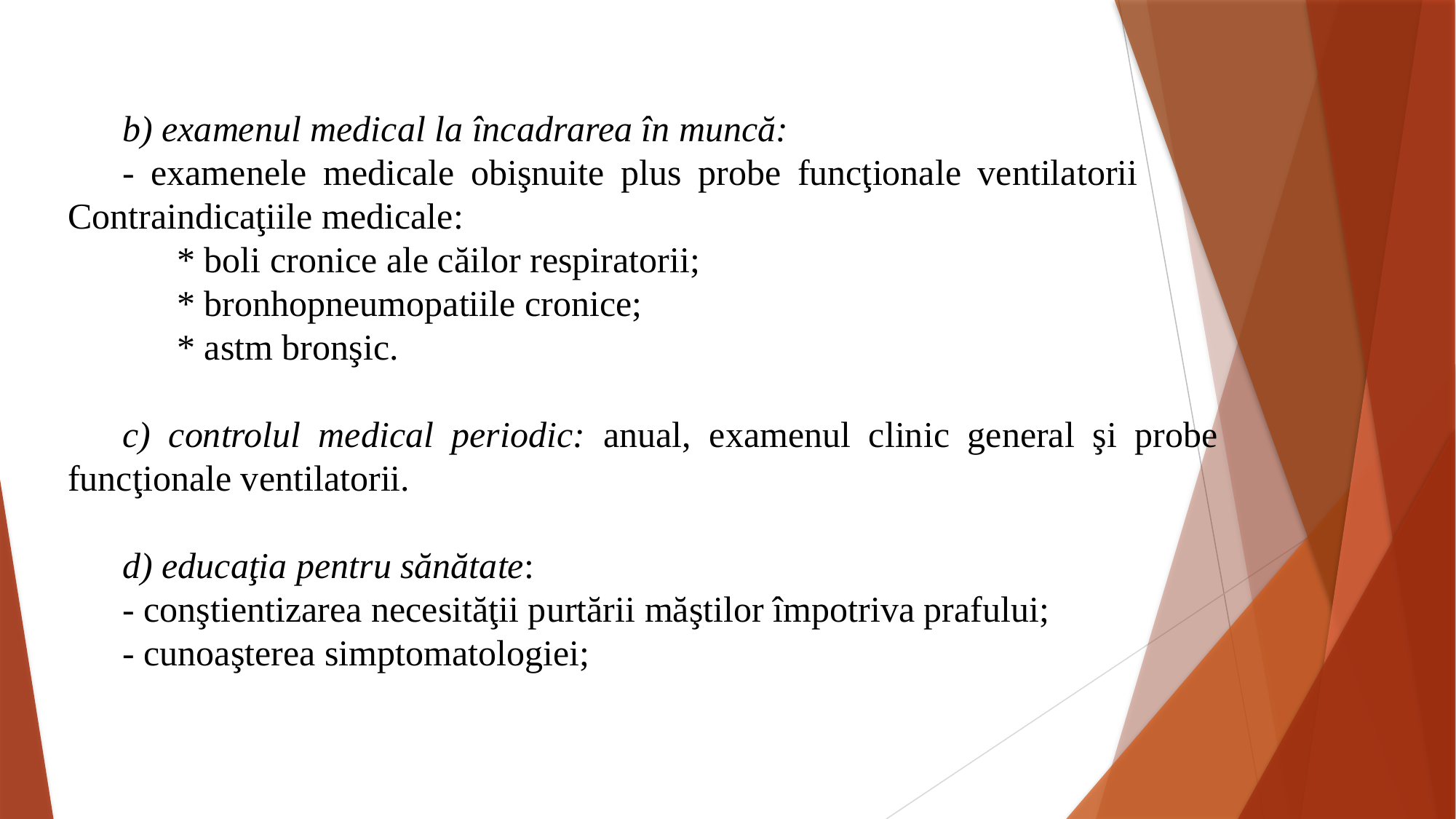

b) examenul medical la încadrarea în muncă:
- examenele medicale obişnuite plus probe funcţionale ventilatorii 	Contraindicaţiile medicale:
	* boli cronice ale căilor respiratorii;
	* bronhopneumopatiile cronice;
	* astm bronşic.

c) controlul medical periodic: anual, examenul clinic general şi probe funcţionale ventilatorii.

d) educaţia pentru sănătate:
- conştientizarea necesităţii purtării măştilor împotriva prafului;
- cunoaşterea simptomatologiei;